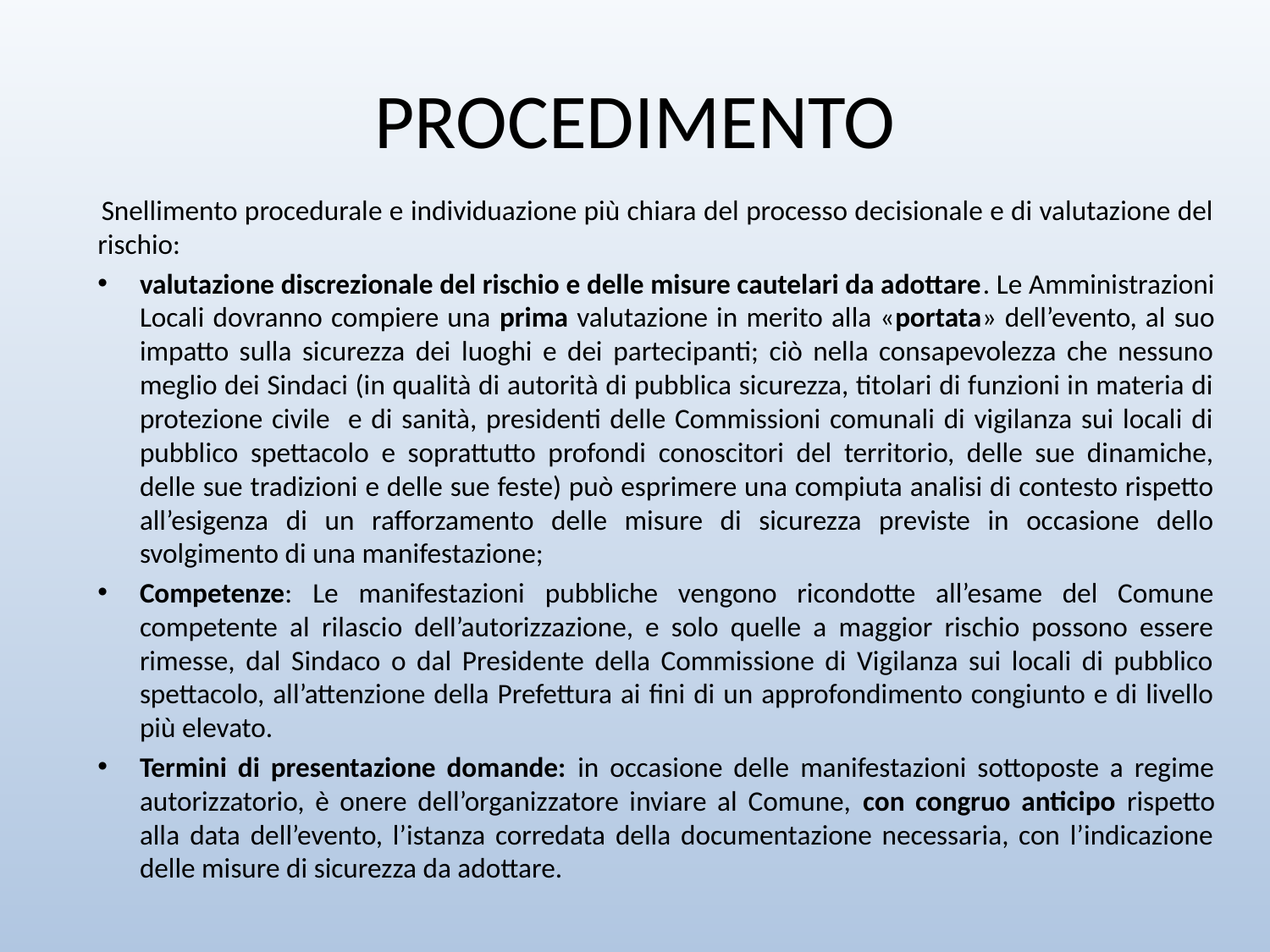

# PROCEDIMENTO
 Snellimento procedurale e individuazione più chiara del processo decisionale e di valutazione del rischio:
valutazione discrezionale del rischio e delle misure cautelari da adottare. Le Amministrazioni Locali dovranno compiere una prima valutazione in merito alla «portata» dell’evento, al suo impatto sulla sicurezza dei luoghi e dei partecipanti; ciò nella consapevolezza che nessuno meglio dei Sindaci (in qualità di autorità di pubblica sicurezza, titolari di funzioni in materia di protezione civile  e di sanità, presidenti delle Commissioni comunali di vigilanza sui locali di pubblico spettacolo e soprattutto profondi conoscitori del territorio, delle sue dinamiche, delle sue tradizioni e delle sue feste) può esprimere una compiuta analisi di contesto rispetto all’esigenza di un rafforzamento delle misure di sicurezza previste in occasione dello svolgimento di una manifestazione;
Competenze: Le manifestazioni pubbliche vengono ricondotte all’esame del Comune competente al rilascio dell’autorizzazione, e solo quelle a maggior rischio possono essere rimesse, dal Sindaco o dal Presidente della Commissione di Vigilanza sui locali di pubblico spettacolo, all’attenzione della Prefettura ai fini di un approfondimento congiunto e di livello più elevato.
Termini di presentazione domande: in occasione delle manifestazioni sottoposte a regime autorizzatorio, è onere dell’organizzatore inviare al Comune, con congruo anticipo rispetto alla data dell’evento, l’istanza corredata della documentazione necessaria, con l’indicazione delle misure di sicurezza da adottare.